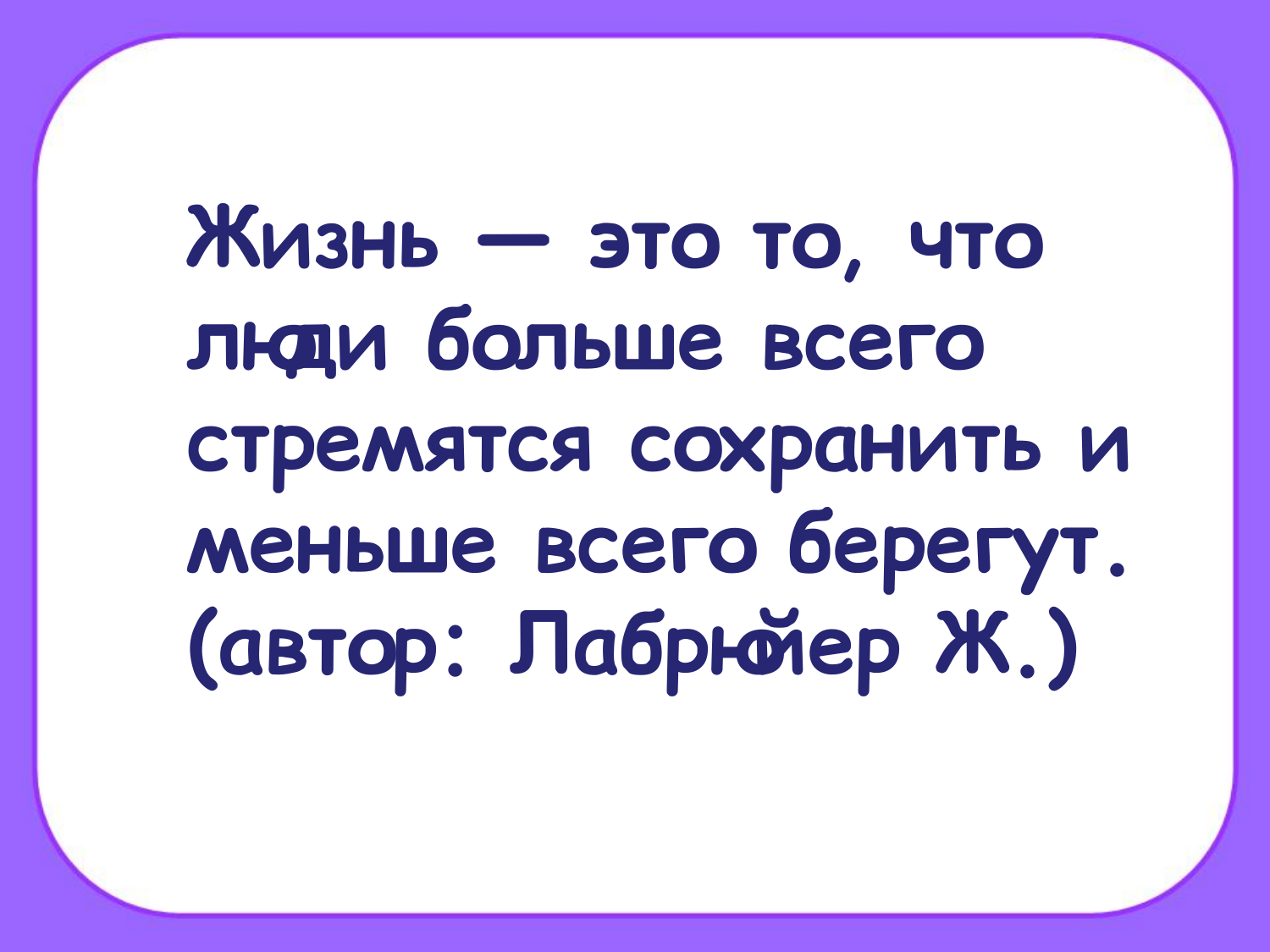

Жизнь — это то, что люди больше всего стремятся сохранить и меньше всего берегут. (автор: Лабрюйер Ж.)